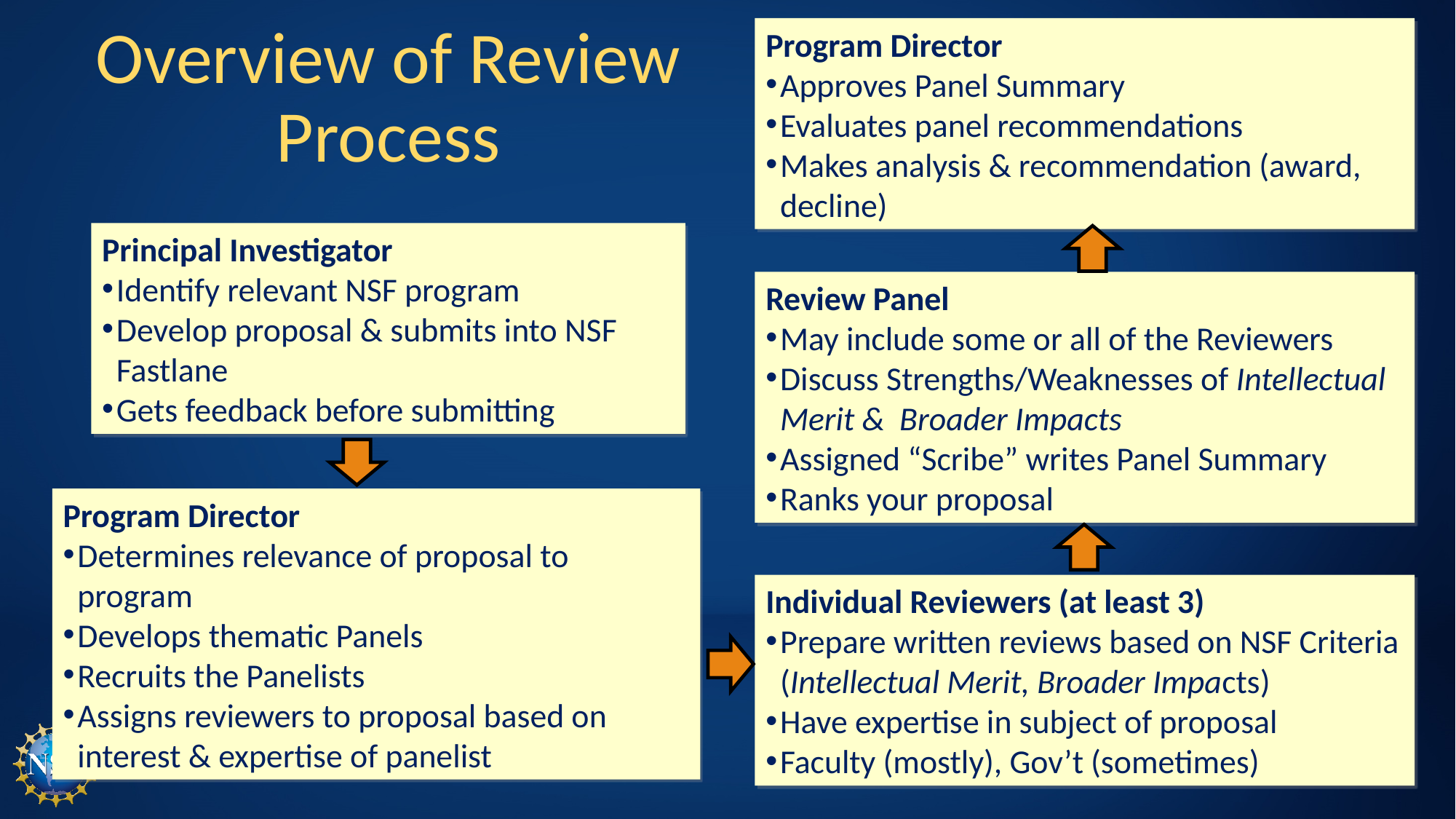

# Overview of Review Process
Program Director
Approves Panel Summary
Evaluates panel recommendations
Makes analysis & recommendation (award, decline)
Principal Investigator
Identify relevant NSF program
Develop proposal & submits into NSF Fastlane
Gets feedback before submitting

Review Panel
May include some or all of the Reviewers
Discuss Strengths/Weaknesses of Intellectual Merit &  Broader Impacts
Assigned “Scribe” writes Panel Summary
Ranks your proposal

Program Director
Determines relevance of proposal to program
Develops thematic Panels
Recruits the Panelists
Assigns reviewers to proposal based on interest & expertise of panelist

Individual Reviewers (at least 3)
Prepare written reviews based on NSF Criteria (Intellectual Merit, Broader Impacts)
Have expertise in subject of proposal
Faculty (mostly), Gov’t (sometimes)